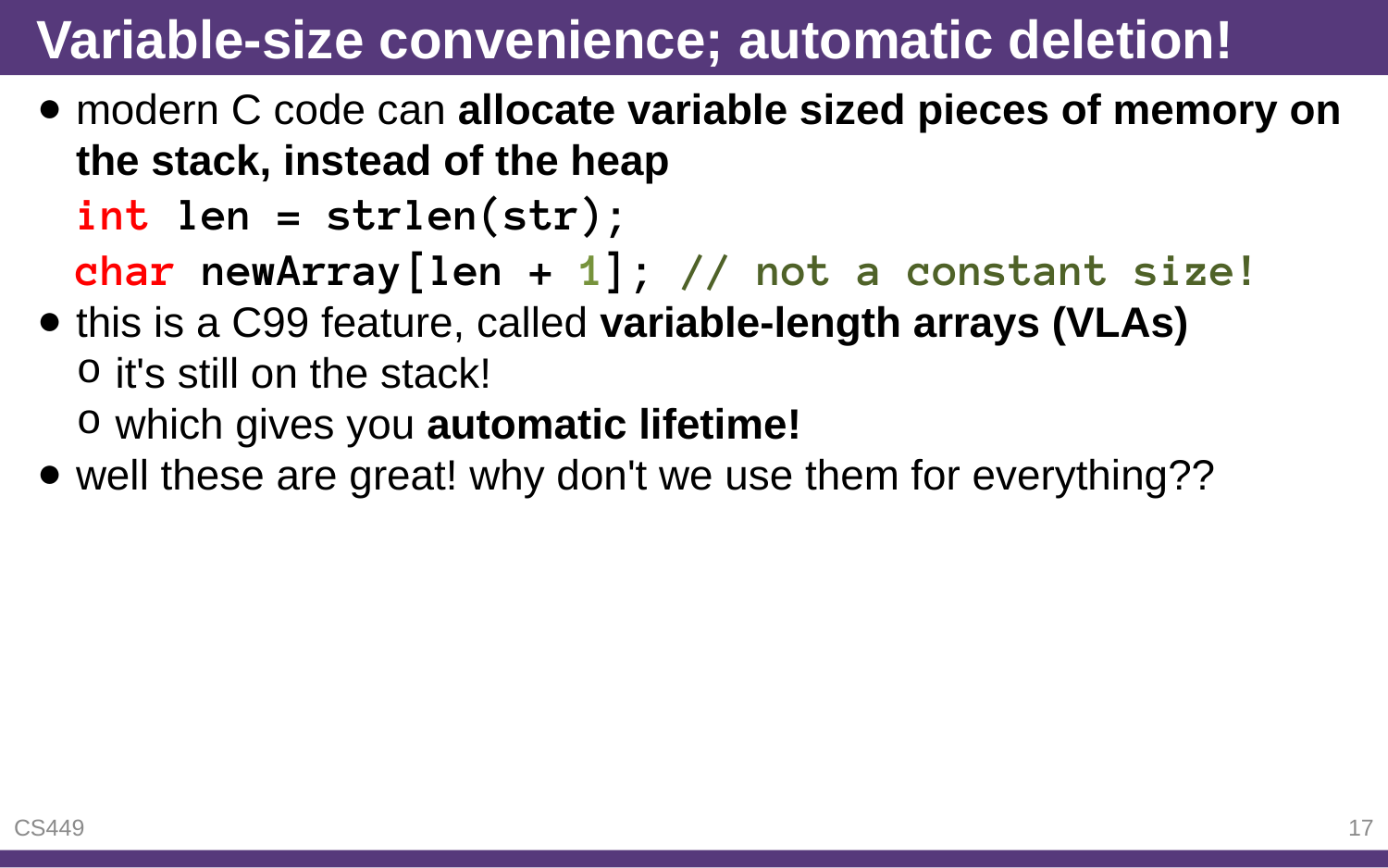

# Variable-size convenience; automatic deletion!
modern C code can allocate variable sized pieces of memory on the stack, instead of the heap
int len = strlen(str);
char newArray[len + 1]; // not a constant size!
this is a C99 feature, called variable-length arrays (VLAs)
it's still on the stack!
which gives you automatic lifetime!
well these are great! why don't we use them for everything??
CS449
17